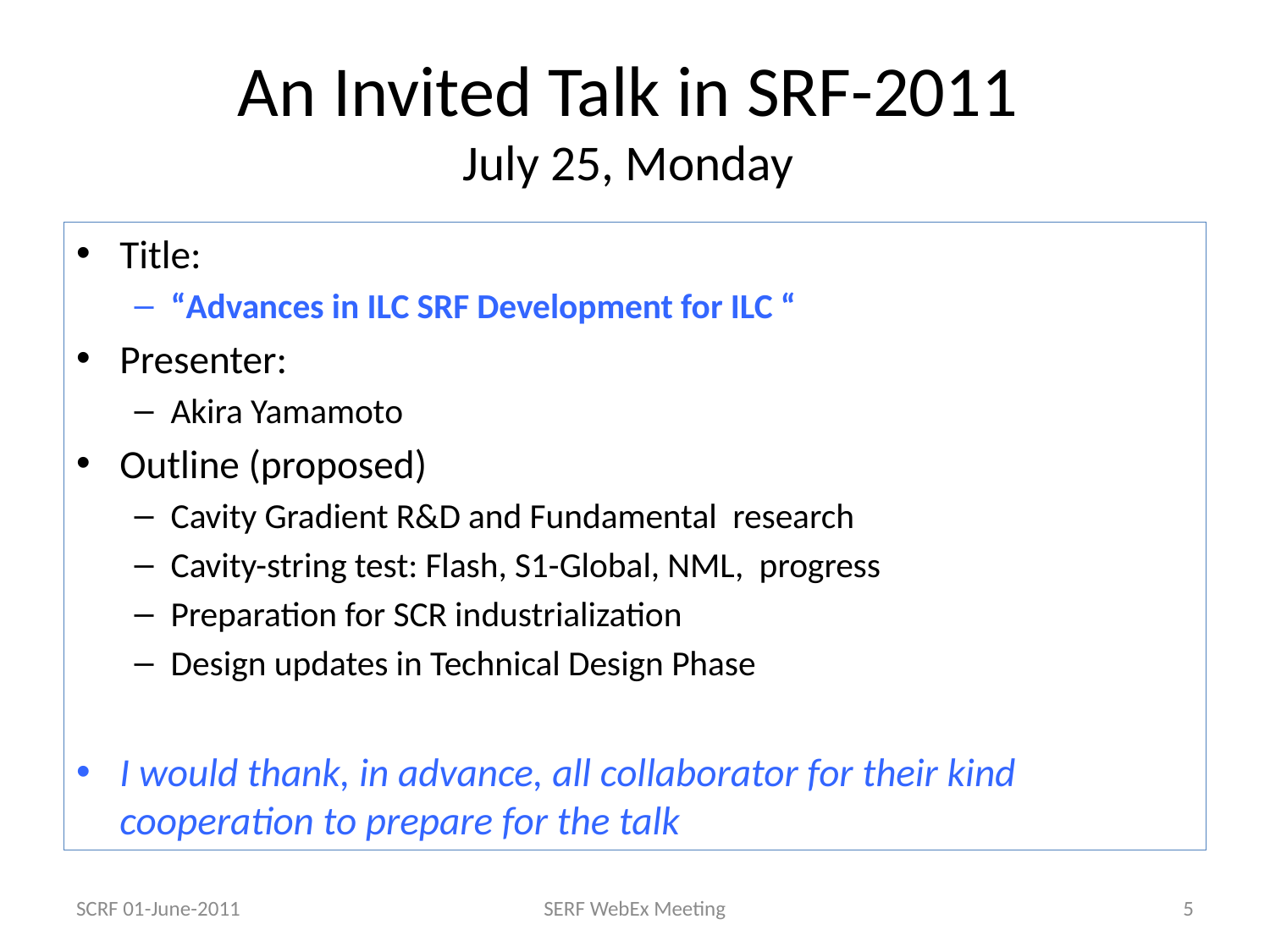

# An Invited Talk in SRF-2011 July 25, Monday
Title:
“Advances in ILC SRF Development for ILC “
Presenter:
Akira Yamamoto
Outline (proposed)
Cavity Gradient R&D and Fundamental  research
Cavity-string test: Flash, S1-Global, NML,  progress
Preparation for SCR industrialization
Design updates in Technical Design Phase

I would thank, in advance, all collaborator for their kind cooperation to prepare for the talk
SCRF 01-June-2011
SERF WebEx Meeting
5